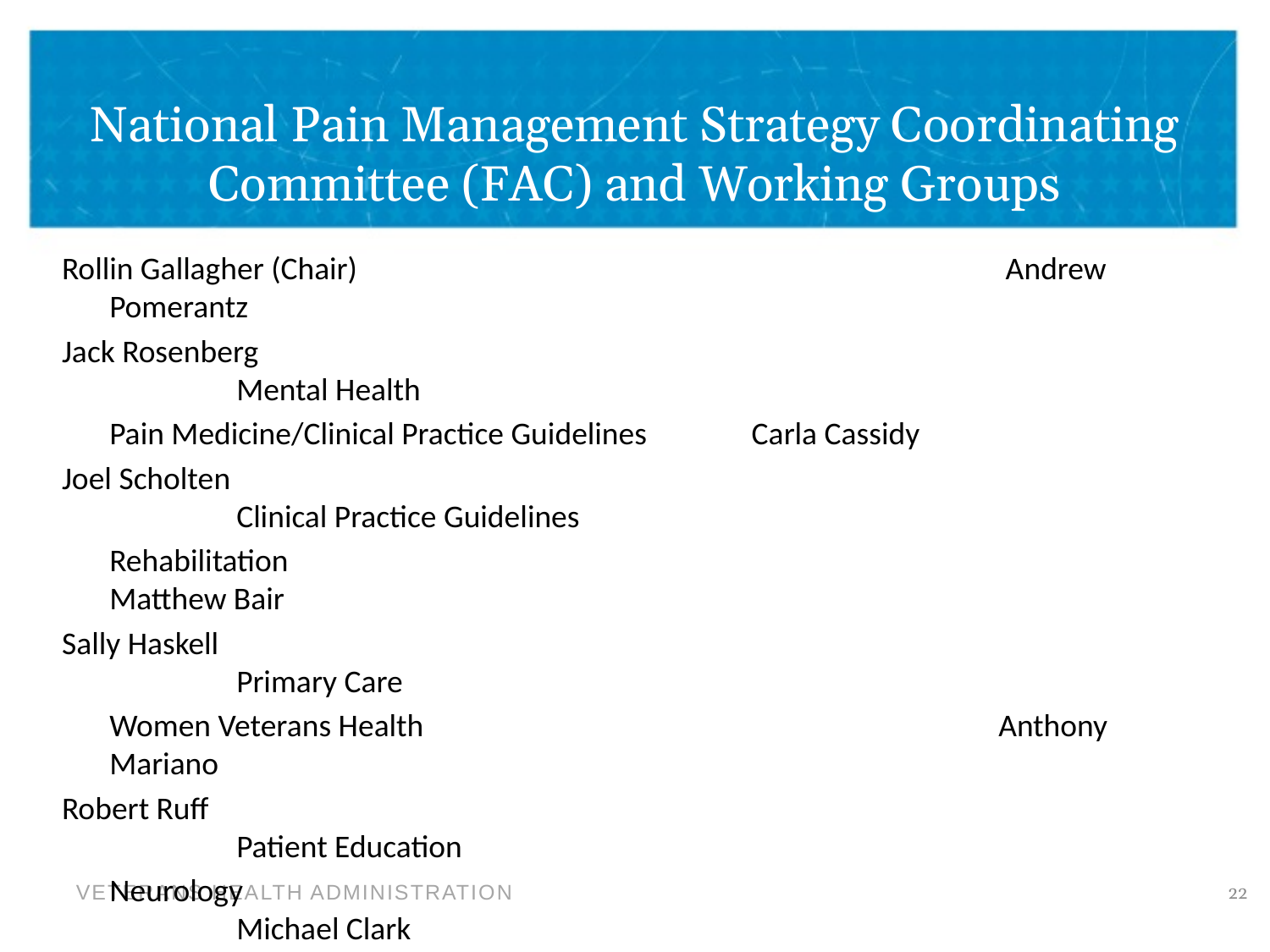

# National Pain Management Strategy Coordinating Committee (FAC) and Working Groups
Rollin Gallagher (Chair)		 				 Andrew Pomerantz
Jack Rosenberg 								Mental Health
	Pain Medicine/Clinical Practice Guidelines	 Carla Cassidy
Joel Scholten									Clinical Practice Guidelines
	Rehabilitation 							Matthew Bair
Sally Haskell									Primary Care
	Women Veterans Health 					Anthony Mariano
Robert Ruff									Patient Education
	Neurology								Michael Clark
Heidi Klingbell									 Performance Measurement
	Geriatrics and Extended Care				Francine Goodman/Robert Sproul
Anne Turner/Anne Sanford						Pharmacy
		Employee Education 					Christine Engstrom/Janette Elliott/
Pamela Cremo (Program Specialist) 				Susan Hagan
												Nursing

22